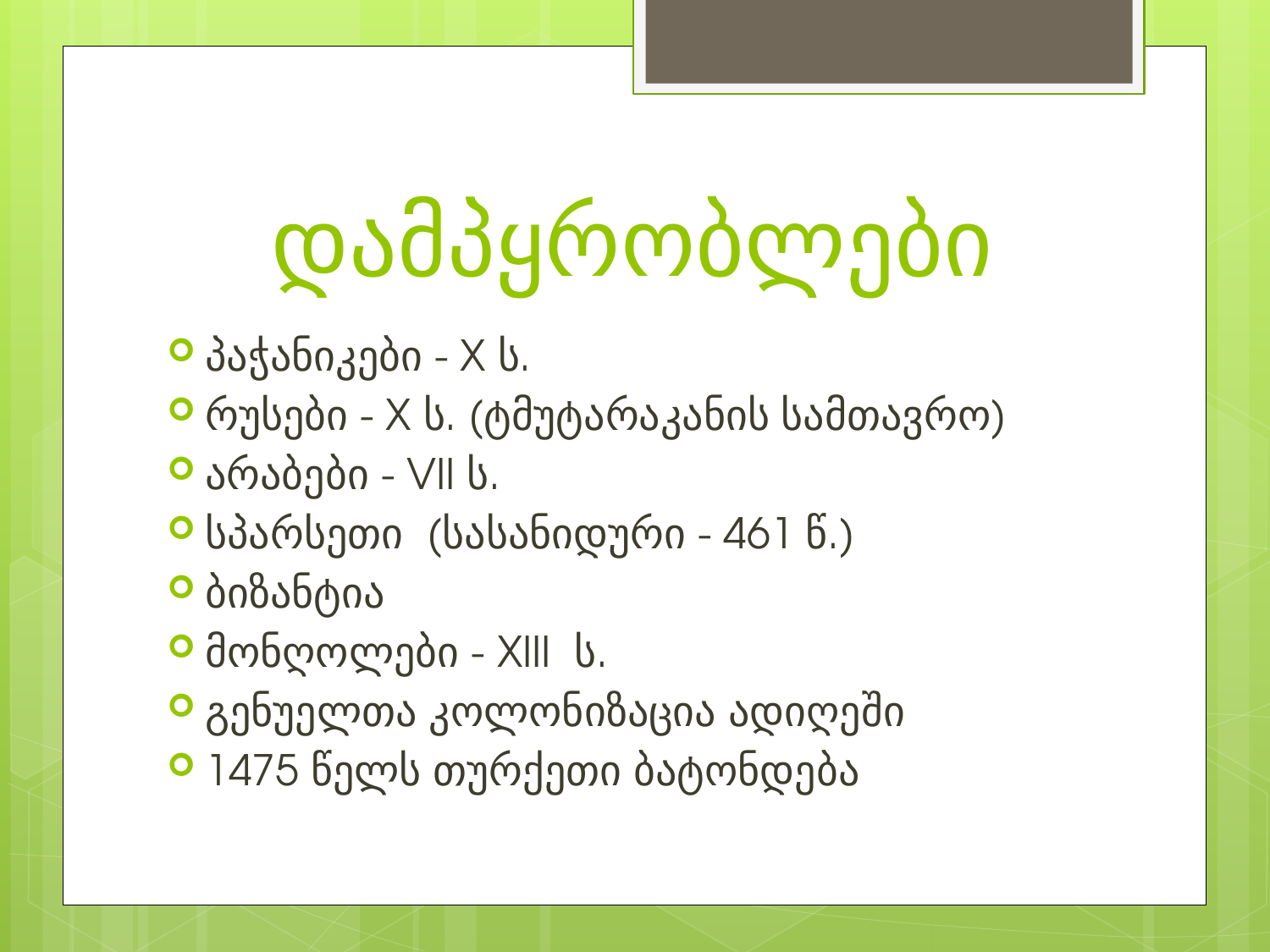

# დამპყრობლები
პაჭანიკები - X ს.
რუსები - X ს. (ტმუტარაკანის სამთავრო)
არაბები - VII ს.
სპარსეთი  (სასანიდური - 461 წ.)
ბიზანტია
მონღოლები - XIII  ს.
გენუელთა კოლონიზაცია ადიღეში
1475 წელს თურქეთი ბატონდება